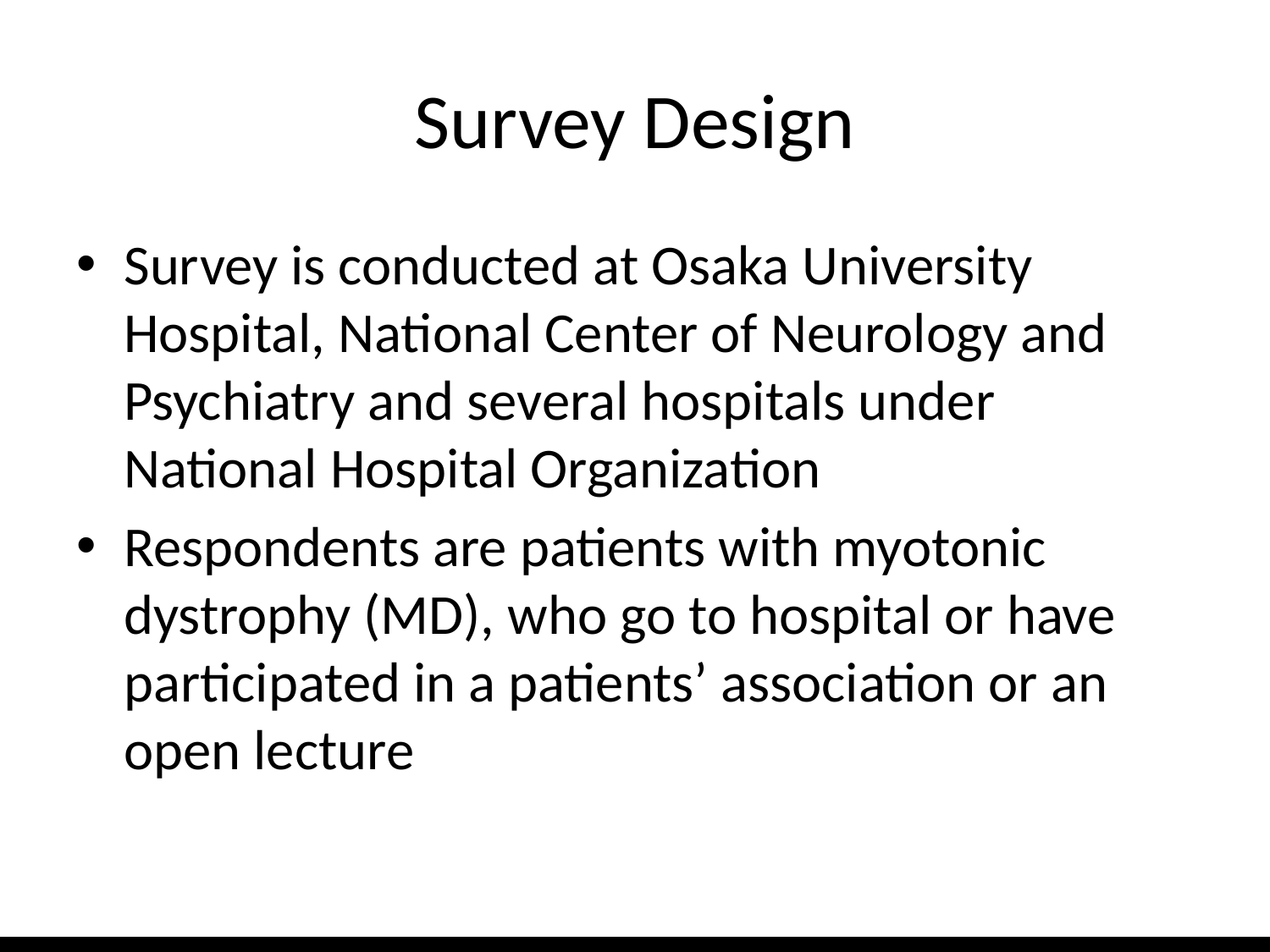

# Survey Design
Survey is conducted at Osaka University Hospital, National Center of Neurology and Psychiatry and several hospitals under National Hospital Organization
Respondents are patients with myotonic dystrophy (MD), who go to hospital or have participated in a patients’ association or an open lecture